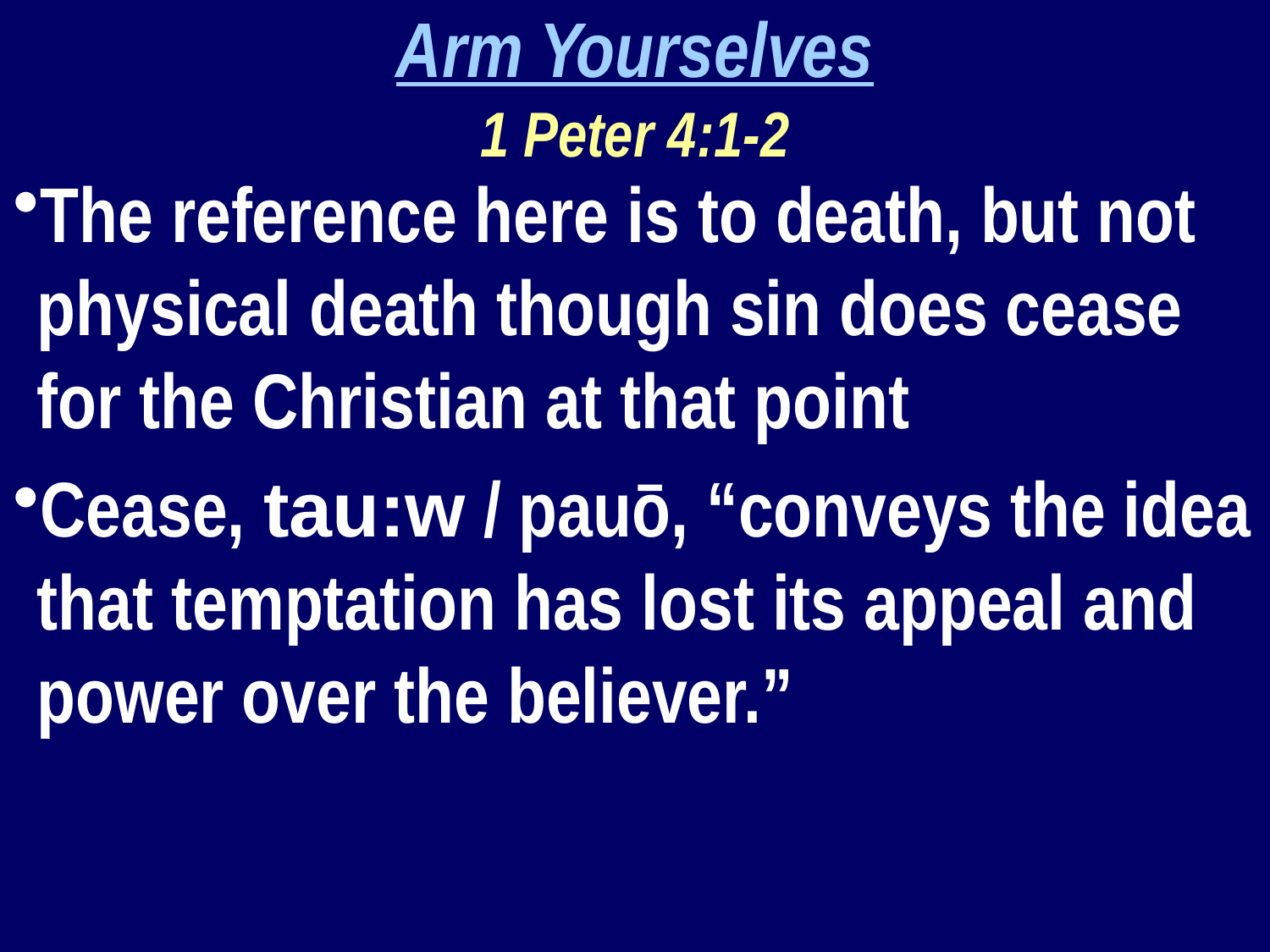

Arm Yourselves
1 Peter 4:1-2
The reference here is to death, but not physical death though sin does cease for the Christian at that point
Cease, tau:w / pauō, “conveys the idea that temptation has lost its appeal and power over the believer.”